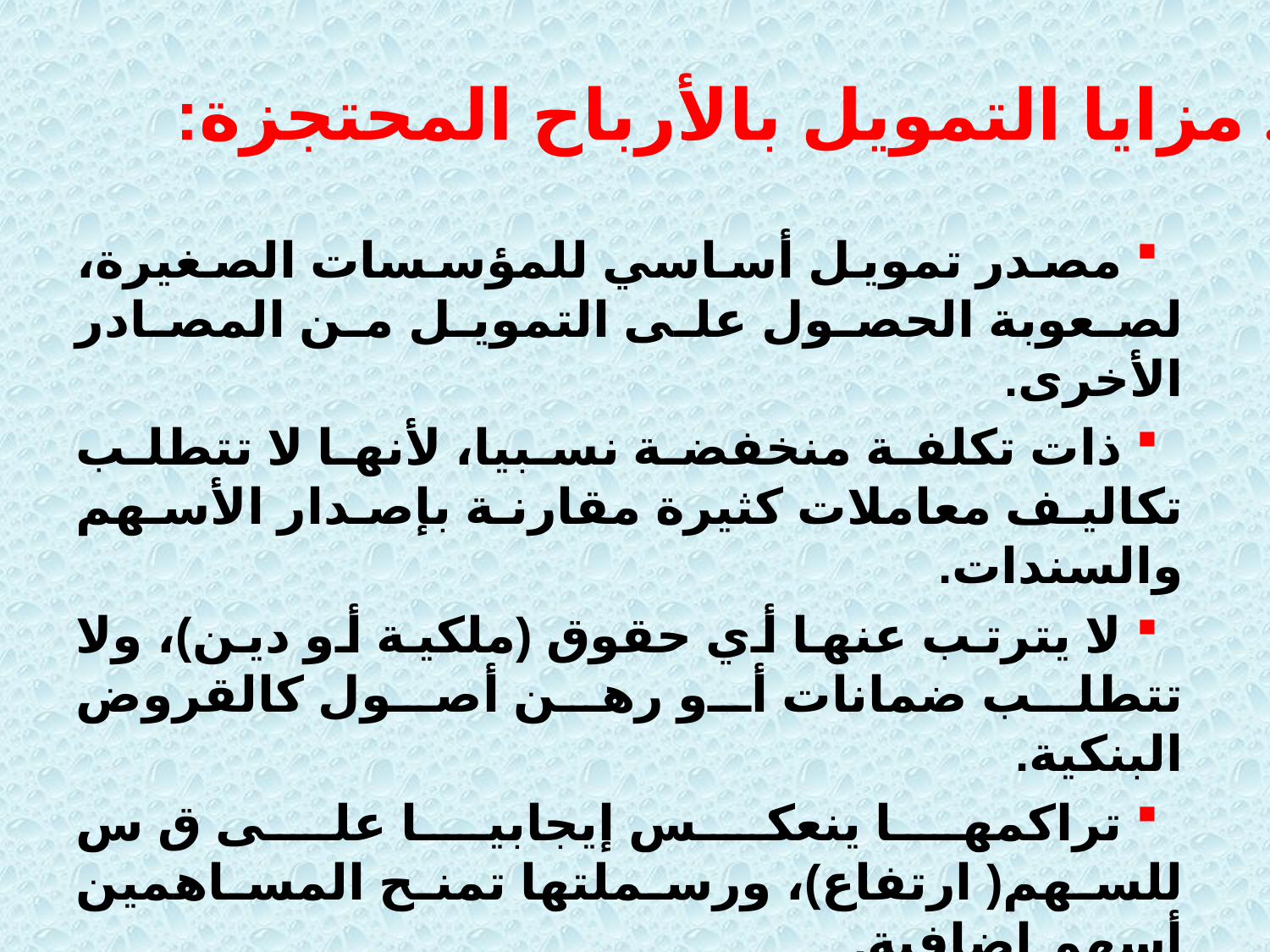

2. مزايا التمويل بالأرباح المحتجزة:
 مصدر تمويل أساسي للمؤسسات الصغيرة، لصعوبة الحصول على التمويل من المصادر الأخرى.
 ذات تكلفة منخفضة نسبيا، لأنها لا تتطلب تكاليف معاملات كثيرة مقارنة بإصدار الأسهم والسندات.
 لا يترتب عنها أي حقوق (ملكية أو دين)، ولا تتطلب ضمانات أو رهن أصول كالقروض البنكية.
 تراكمها ينعكس إيجابيا على ق س للسهم( ارتفاع)، ورسملتها تمنح المساهمين أسهم إضافية.